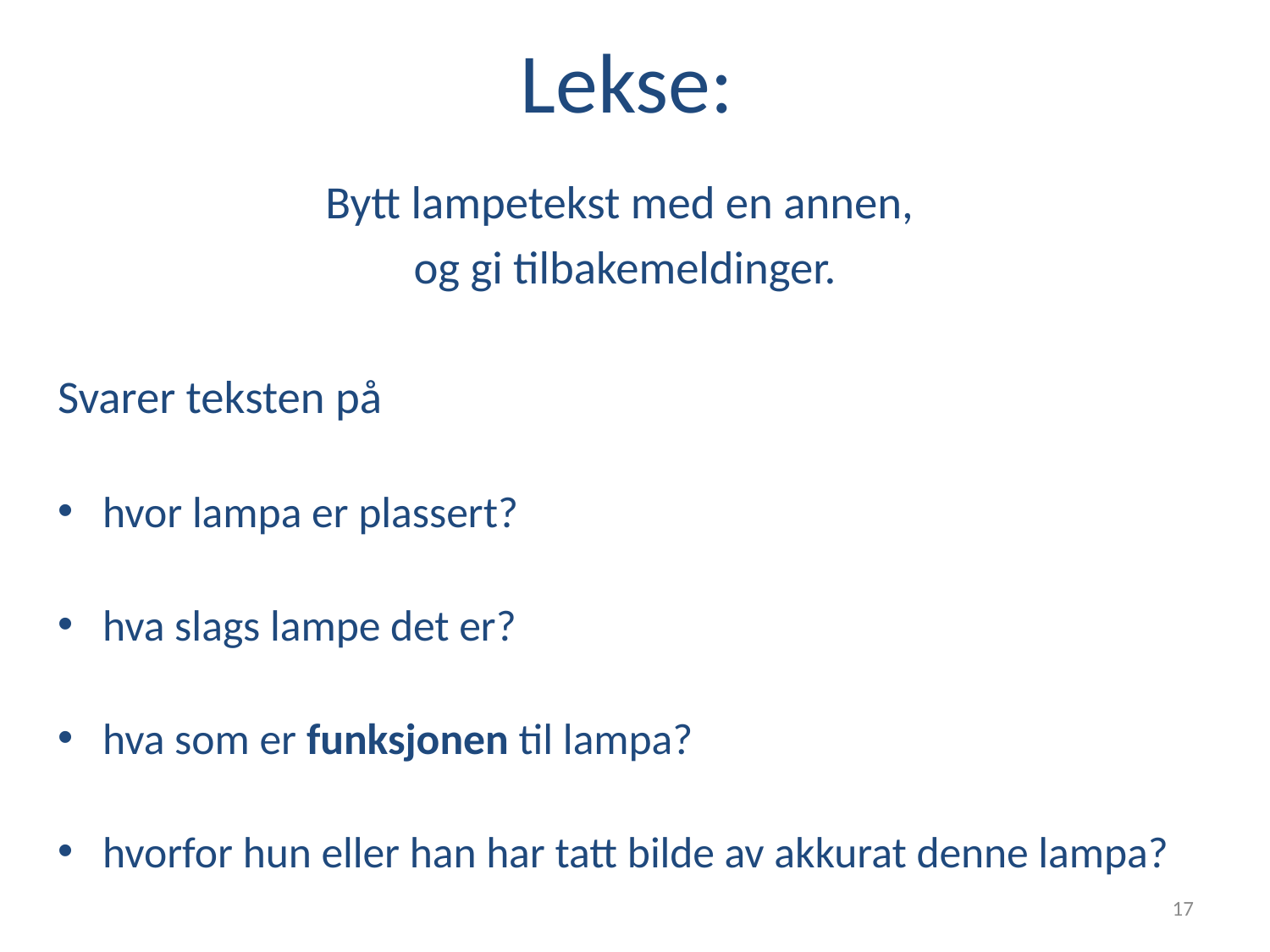

# Lekse:
Bytt lampetekst med en annen,
og gi tilbakemeldinger.

Svarer teksten på
hvor lampa er plassert?
hva slags lampe det er?
hva som er funksjonen til lampa?
hvorfor hun eller han har tatt bilde av akkurat denne lampa?
17